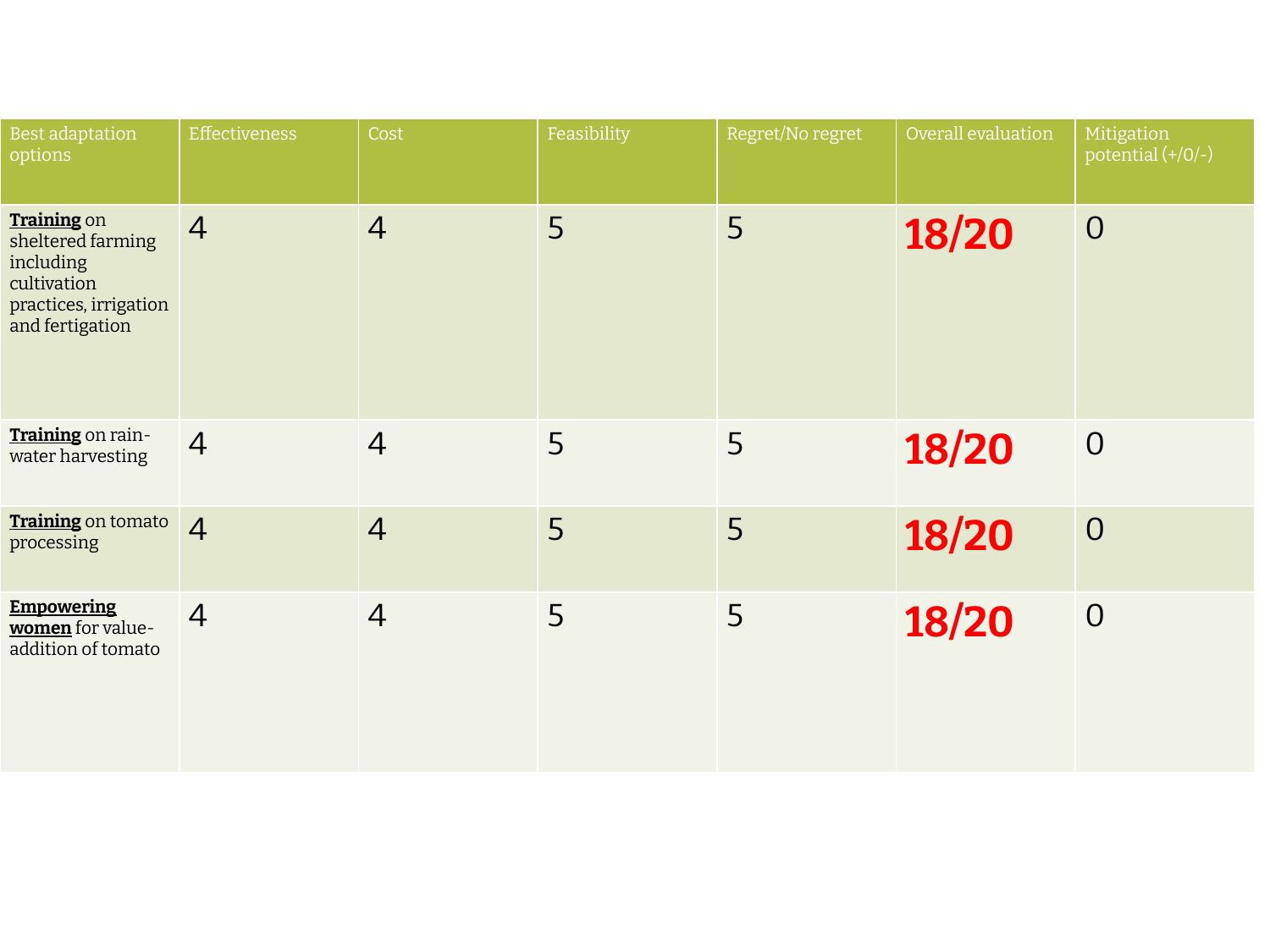

| Best adaptation options | Effectiveness | Cost | Feasibility | Regret/No regret | Overall evaluation | Mitigation potential (+/0/-) |
| --- | --- | --- | --- | --- | --- | --- |
| Training on sheltered farming including cultivation practices, irrigation and fertigation | 4 | 4 | 5 | 5 | 18/20 | 0 |
| Training on rain-water harvesting | 4 | 4 | 5 | 5 | 18/20 | 0 |
| Training on tomato processing | 4 | 4 | 5 | 5 | 18/20 | 0 |
| Empowering women for value-addition of tomato | 4 | 4 | 5 | 5 | 18/20 | 0 |